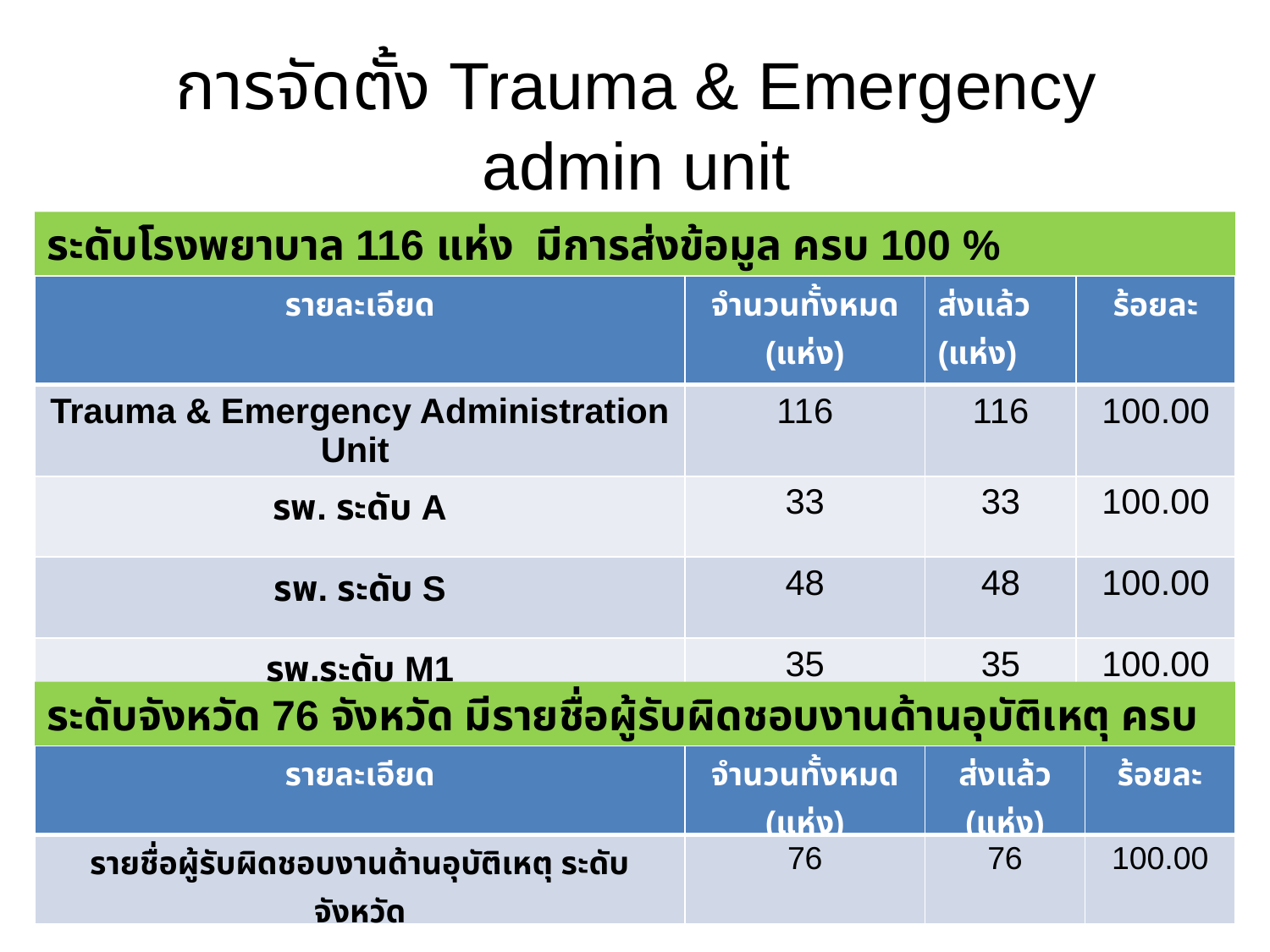

# การจัดตั้ง Trauma & Emergency admin unit
ระดับโรงพยาบาล 116 แห่ง  มีการส่งข้อมูล ครบ 100 %
| รายละเอียด | จำนวนทั้งหมด (แห่ง) | ส่งแล้ว (แห่ง) | ร้อยละ |
| --- | --- | --- | --- |
| Trauma & Emergency Administration Unit | 116 | 116 | 100.00 |
| รพ. ระดับ A | 33 | 33 | 100.00 |
| รพ. ระดับ S | 48 | 48 | 100.00 |
| รพ.ระดับ M1 | 35 | 35 | 100.00 |
ระดับจังหวัด 76 จังหวัด มีรายชื่อผู้รับผิดชอบงานด้านอุบัติเหตุ ครบ 100 %
| รายละเอียด | จำนวนทั้งหมด (แห่ง) | ส่งแล้ว (แห่ง) | ร้อยละ |
| --- | --- | --- | --- |
| รายชื่อผู้รับผิดชอบงานด้านอุบัติเหตุ ระดับจังหวัด | 76 | 76 | 100.00 |